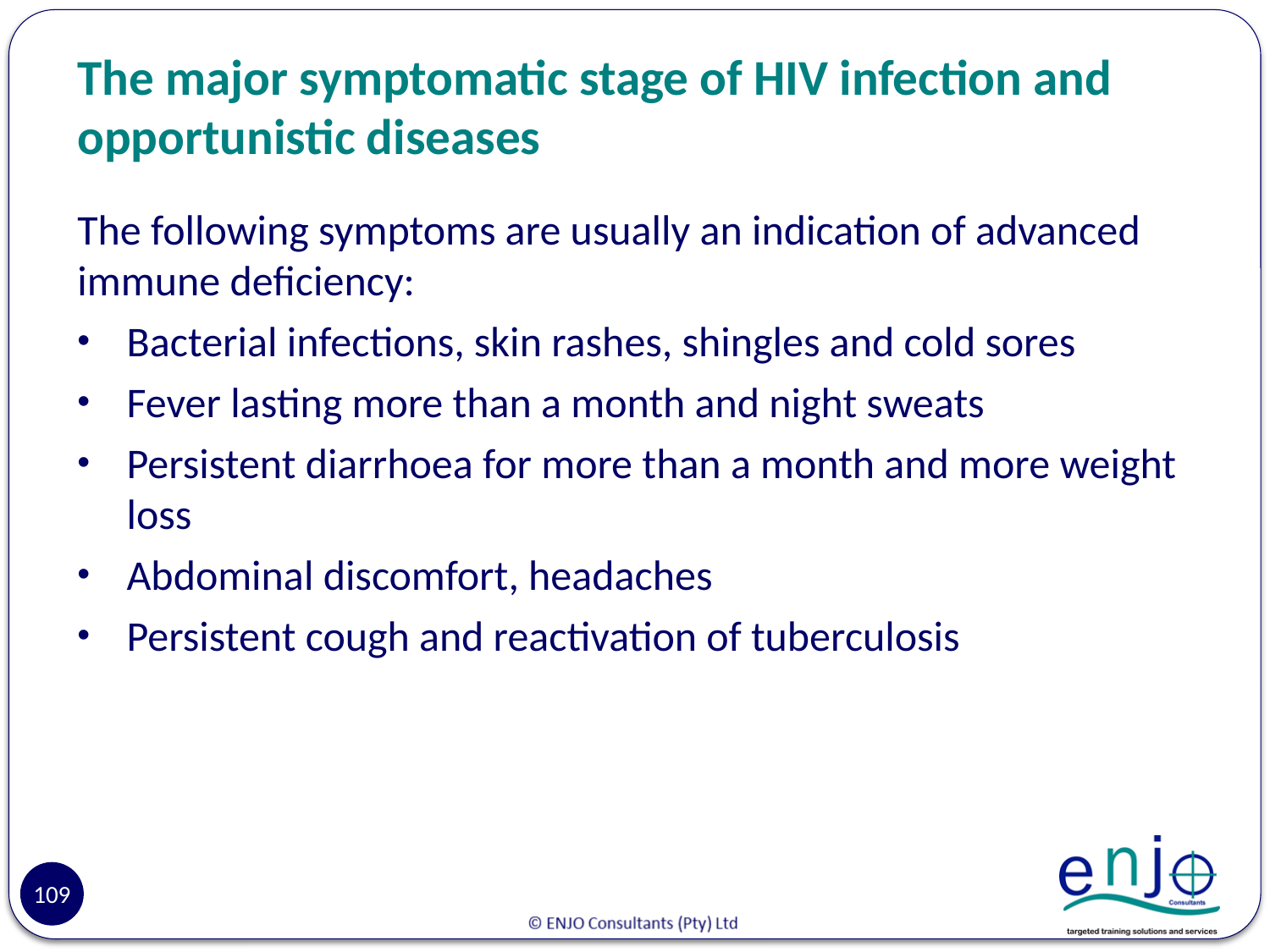

# The major symptomatic stage of HIV infection and opportunistic diseases
The following symptoms are usually an indication of advanced immune deficiency:
Bacterial infections, skin rashes, shingles and cold sores
Fever lasting more than a month and night sweats
Persistent diarrhoea for more than a month and more weight loss
Abdominal discomfort, headaches
Persistent cough and reactivation of tuberculosis

109